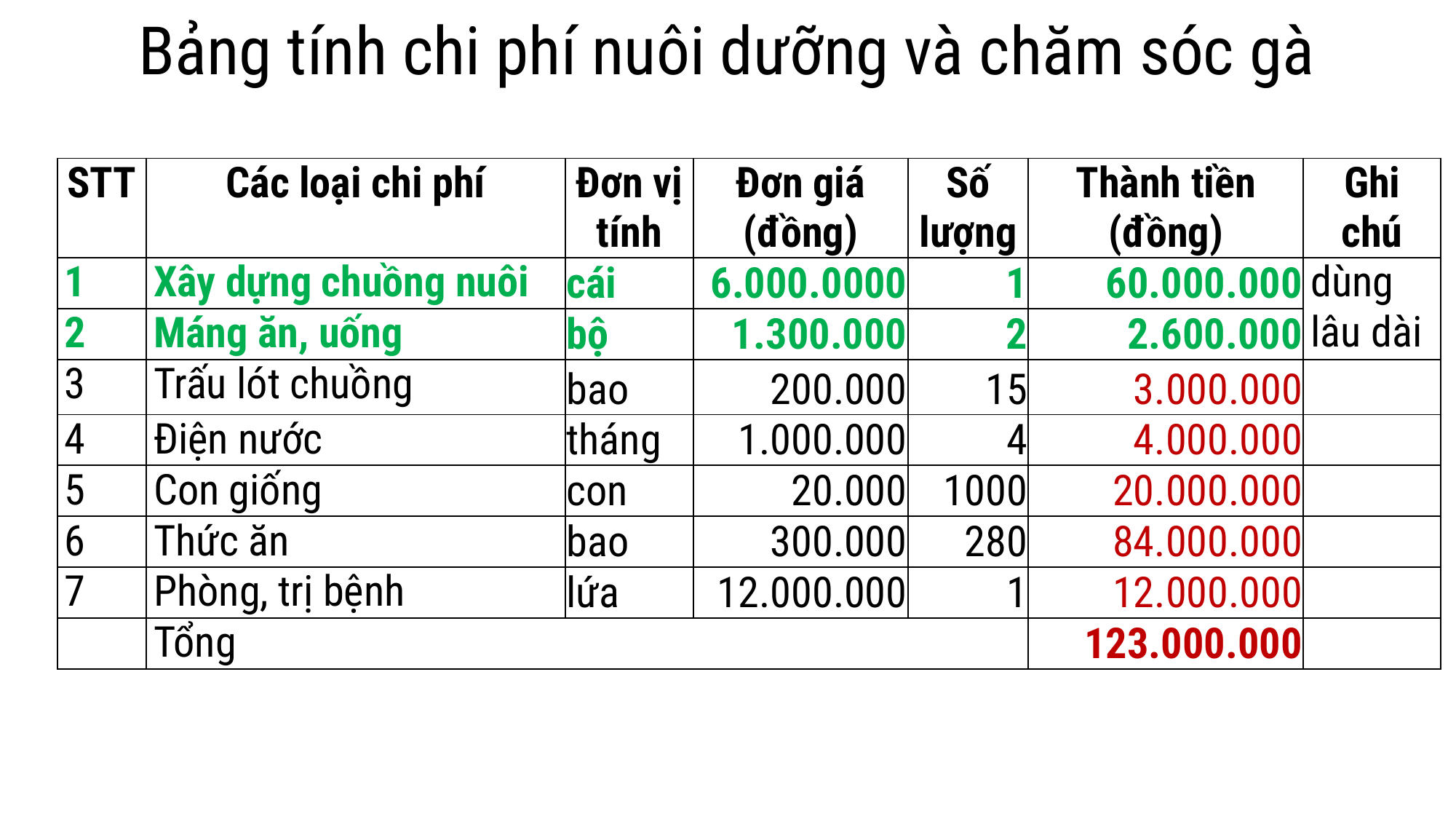

# Bảng tính chi phí nuôi dưỡng và chăm sóc gà
| STT | Các loại chi phí | Đơn vị tính | Đơn giá (đồng) | Số lượng | Thành tiền (đồng) | Ghi chú |
| --- | --- | --- | --- | --- | --- | --- |
| 1 | Xây dựng chuồng nuôi | cái | 6.000.0000 | 1 | 60.000.000 | dùng lâu dài |
| 2 | Máng ăn, uống | bộ | 1.300.000 | 2 | 2.600.000 |  |
| 3 | Trấu lót chuồng | bao | 200.000 | 15 | 3.000.000 |  |
| 4 | Điện nước | tháng | 1.000.000 | 4 | 4.000.000 |  |
| 5 | Con giống | con | 20.000 | 1000 | 20.000.000 |  |
| 6 | Thức ăn | bao | 300.000 | 280 | 84.000.000 |  |
| 7 | Phòng, trị bệnh | lứa | 12.000.000 | 1 | 12.000.000 |  |
|  | Tổng |  |  |  | 123.000.000 |  |